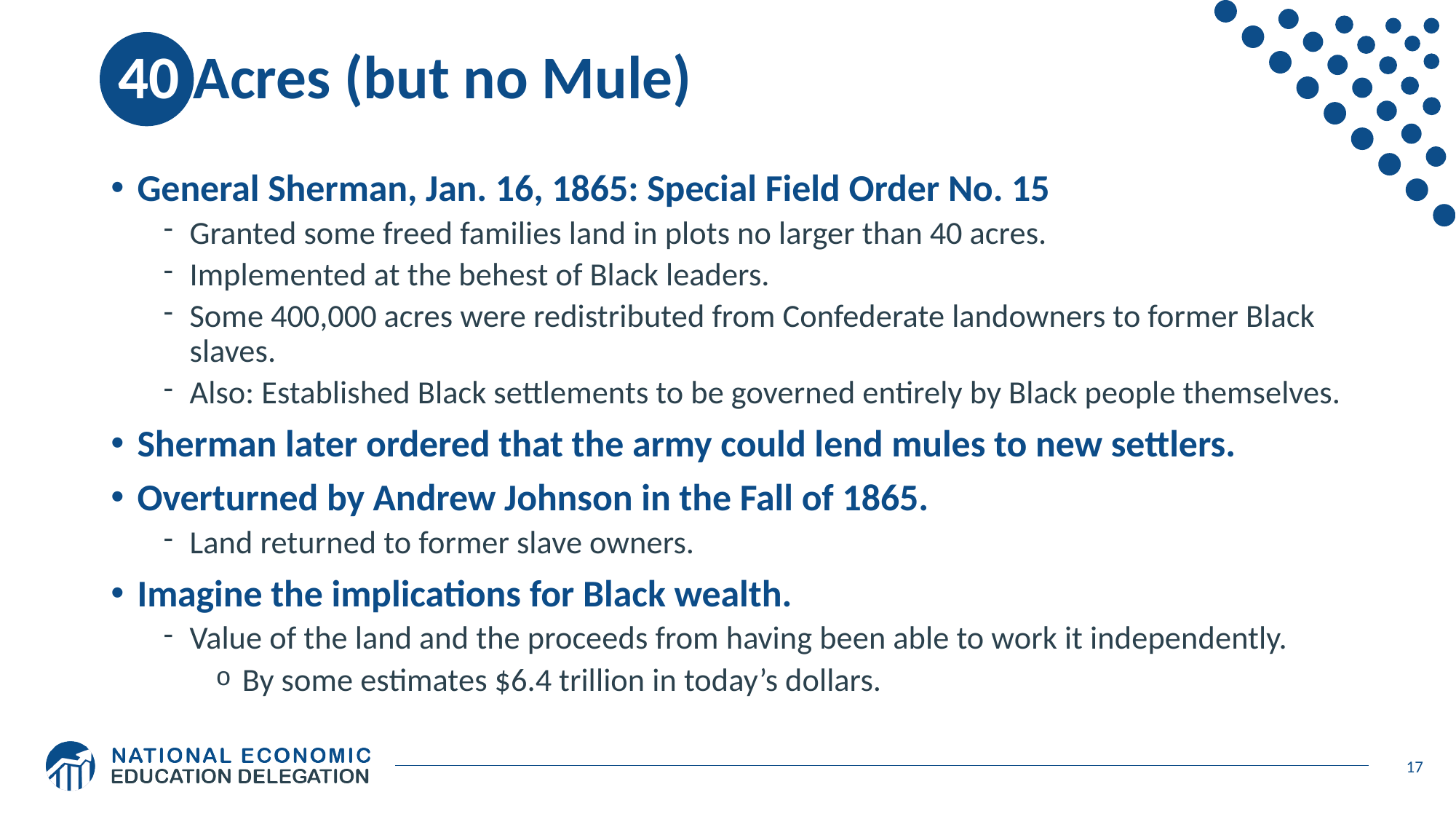

# 40 Acres (but no Mule)
General Sherman, Jan. 16, 1865: Special Field Order No. 15
Granted some freed families land in plots no larger than 40 acres.
Implemented at the behest of Black leaders.
Some 400,000 acres were redistributed from Confederate landowners to former Black slaves.
Also: Established Black settlements to be governed entirely by Black people themselves.
Sherman later ordered that the army could lend mules to new settlers.
Overturned by Andrew Johnson in the Fall of 1865.
Land returned to former slave owners.
Imagine the implications for Black wealth.
Value of the land and the proceeds from having been able to work it independently.
By some estimates $6.4 trillion in today’s dollars.

17